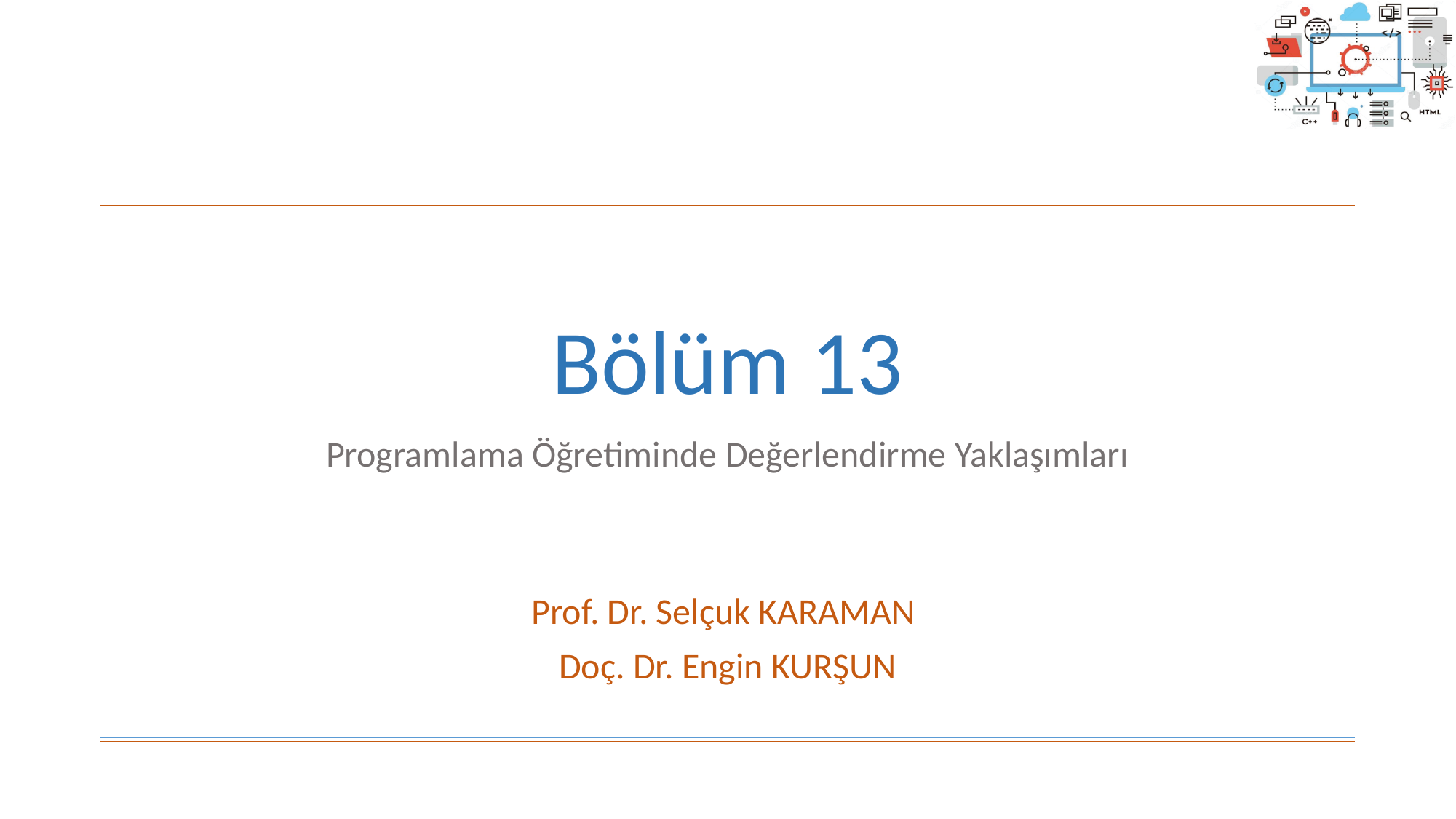

# Bölüm 13
Programlama Öğretiminde Değerlendirme Yaklaşımları
Prof. Dr. Selçuk KARAMAN
Doç. Dr. Engin KURŞUN